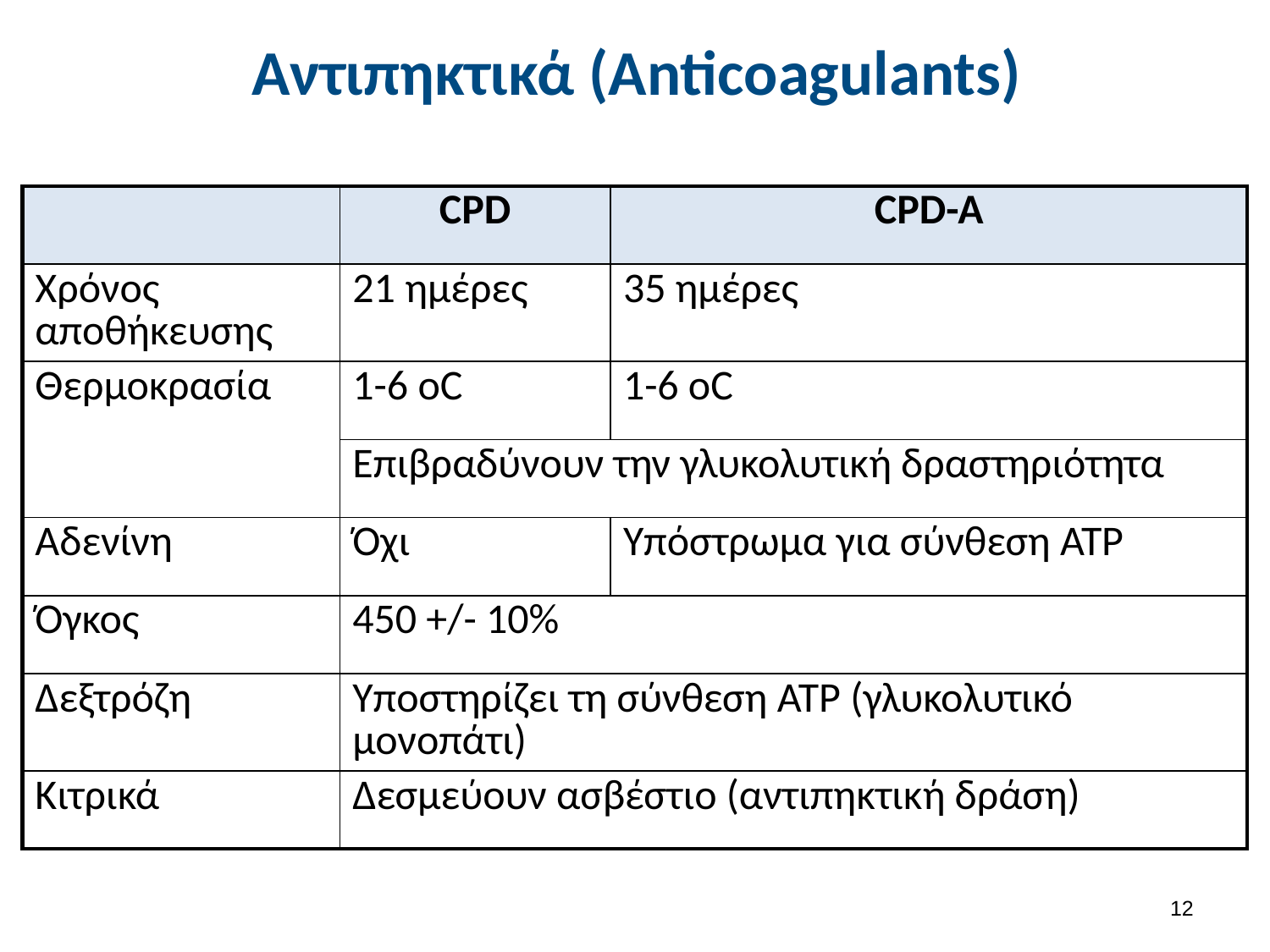

# Αντιπηκτικά (Anticoagulants)
|  | CPD | CPD-A |
| --- | --- | --- |
| Χρόνος αποθήκευσης | 21 ημέρες | 35 ημέρες |
| Θερμοκρασία | 1-6 οC | 1-6 οC |
|  | Επιβραδύνουν την γλυκολυτική δραστηριότητα |  |
| Αδενίνη | Όχι | Υπόστρωμα για σύνθεση ATP |
| Όγκος | 450 +/- 10% |  |
| Δεξτρόζη | Υποστηρίζει τη σύνθεση ATP (γλυκολυτικό μονοπάτι) |  |
| Κιτρικά | Δεσμεύουν ασβέστιο (αντιπηκτική δράση) |  |
12